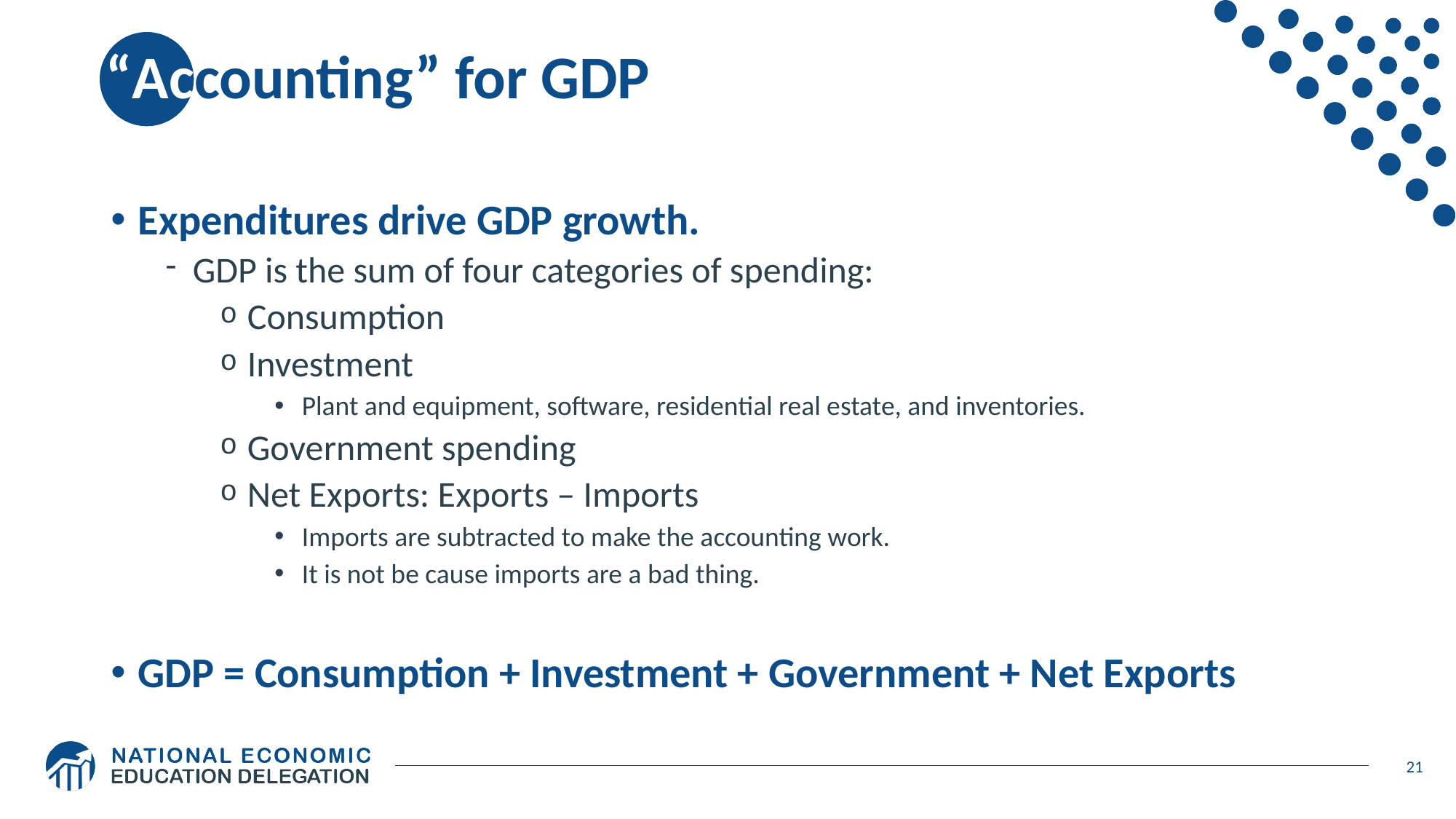

# “Accounting” for GDP
Expenditures drive GDP growth.
GDP is the sum of four categories of spending:
Consumption
Investment
Plant and equipment, software, residential real estate, and inventories.
Government spending
Net Exports: Exports – Imports
Imports are subtracted to make the accounting work.
It is not be cause imports are a bad thing.

GDP = Consumption + Investment + Government + Net Exports
21